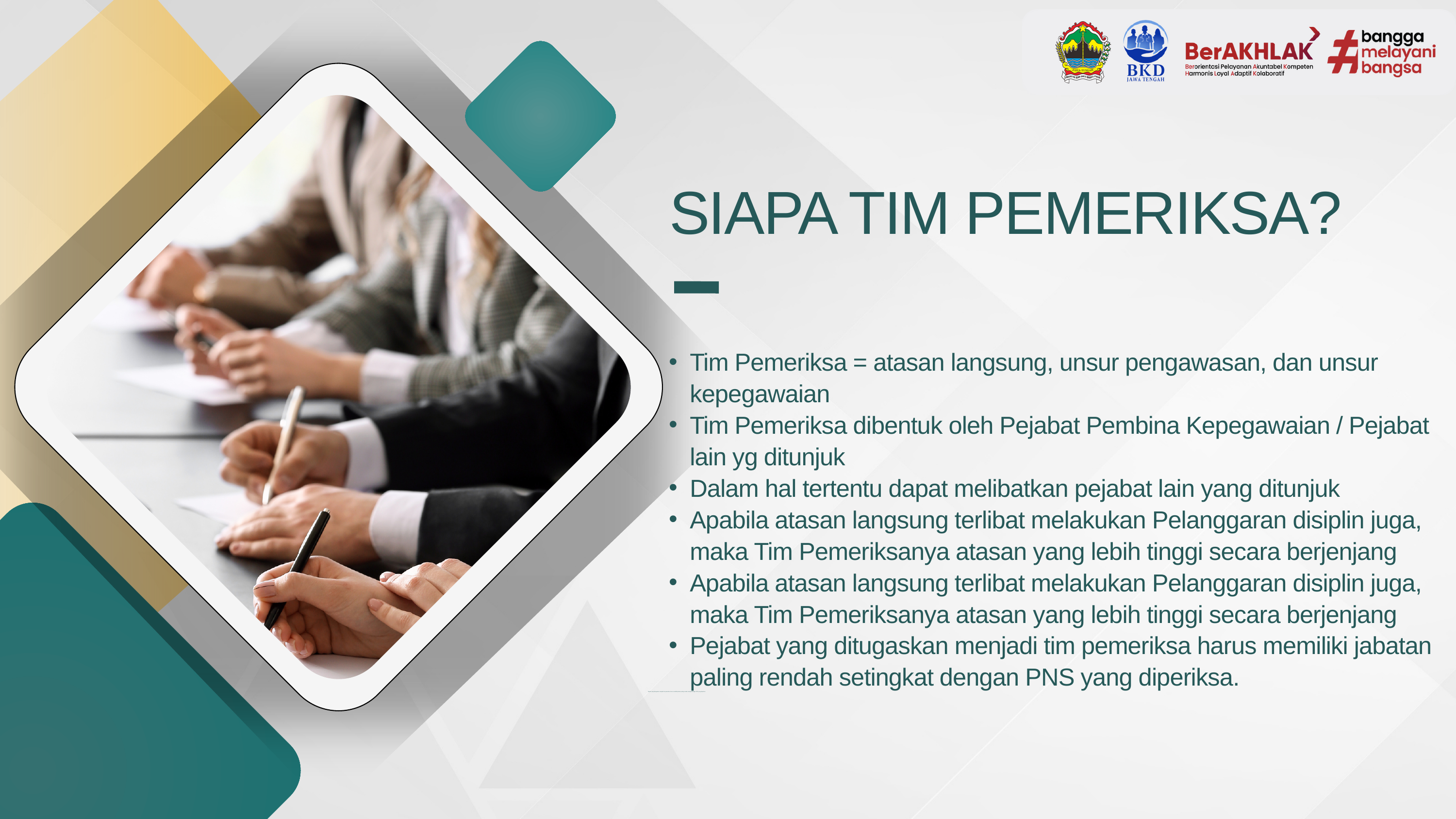

SIAPA TIM PEMERIKSA?

Tim Pemeriksa = atasan langsung, unsur pengawasan, dan unsur kepegawaian
Tim Pemeriksa dibentuk oleh Pejabat Pembina Kepegawaian / Pejabat lain yg ditunjuk
Dalam hal tertentu dapat melibatkan pejabat lain yang ditunjuk
Apabila atasan langsung terlibat melakukan Pelanggaran disiplin juga, maka Tim Pemeriksanya atasan yang lebih tinggi secara berjenjang
Apabila atasan langsung terlibat melakukan Pelanggaran disiplin juga, maka Tim Pemeriksanya atasan yang lebih tinggi secara berjenjang
Pejabat yang ditugaskan menjadi tim pemeriksa harus memiliki jabatan paling rendah setingkat dengan PNS yang diperiksa.
Pejabat yang ditugaskan menjadi tim pemeriksa harus memiliki jabatan paling rendah setingkat dengan PNS yang diperiksa.